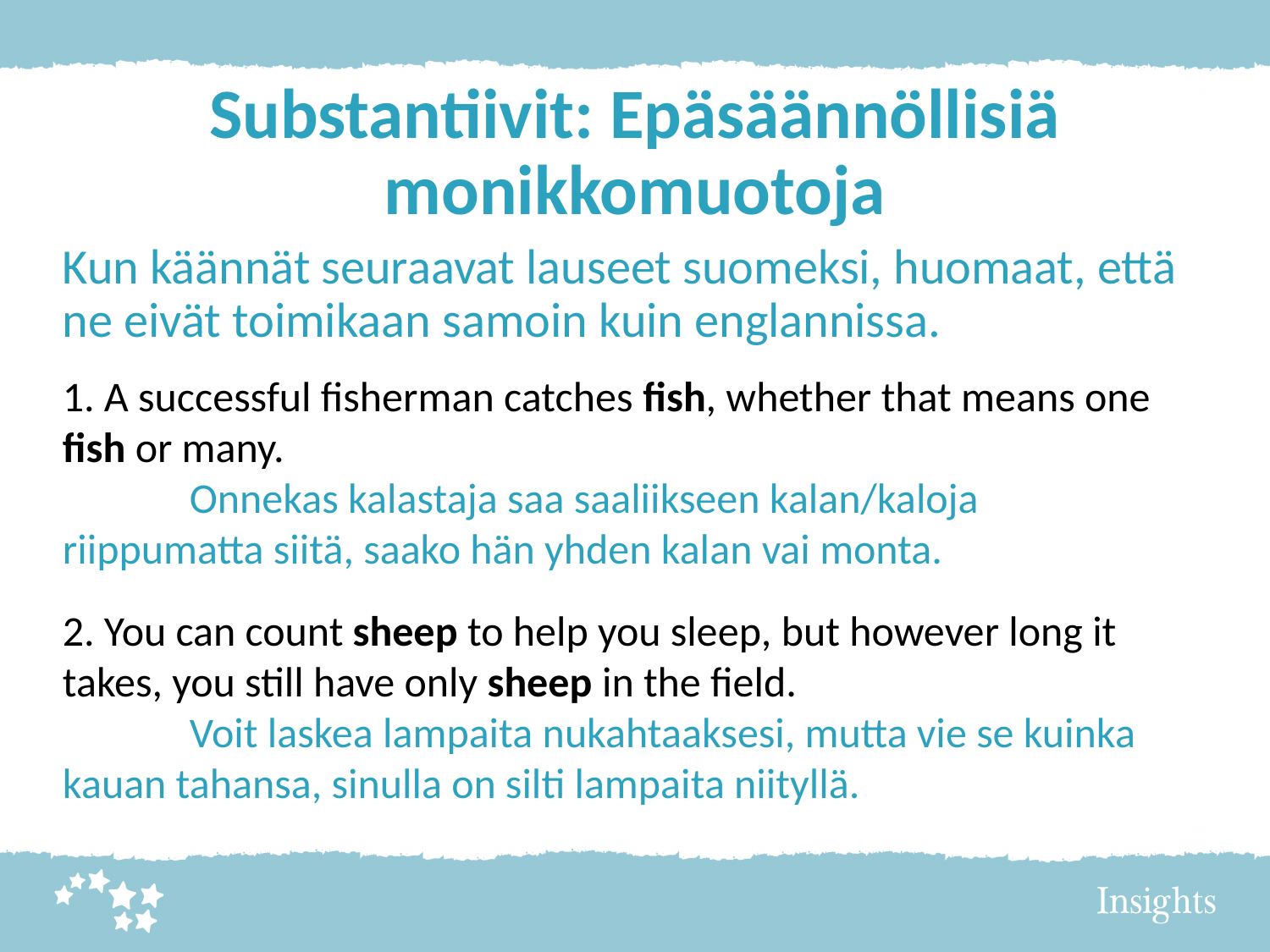

# Substantiivit: Epäsäännöllisiä monikkomuotoja
Kun käännät seuraavat lauseet suomeksi, huomaat, että ne eivät toimikaan samoin kuin englannissa.
1. A successful fisherman catches fish, whether that means one fish or many.
	Onnekas kalastaja saa saaliikseen kalan/kaloja 	riippumatta siitä, saako hän yhden kalan vai monta.
2. You can count sheep to help you sleep, but however long it takes, you still have only sheep in the field.
	Voit laskea lampaita nukahtaaksesi, mutta vie se kuinka 	kauan tahansa, sinulla on silti lampaita niityllä.